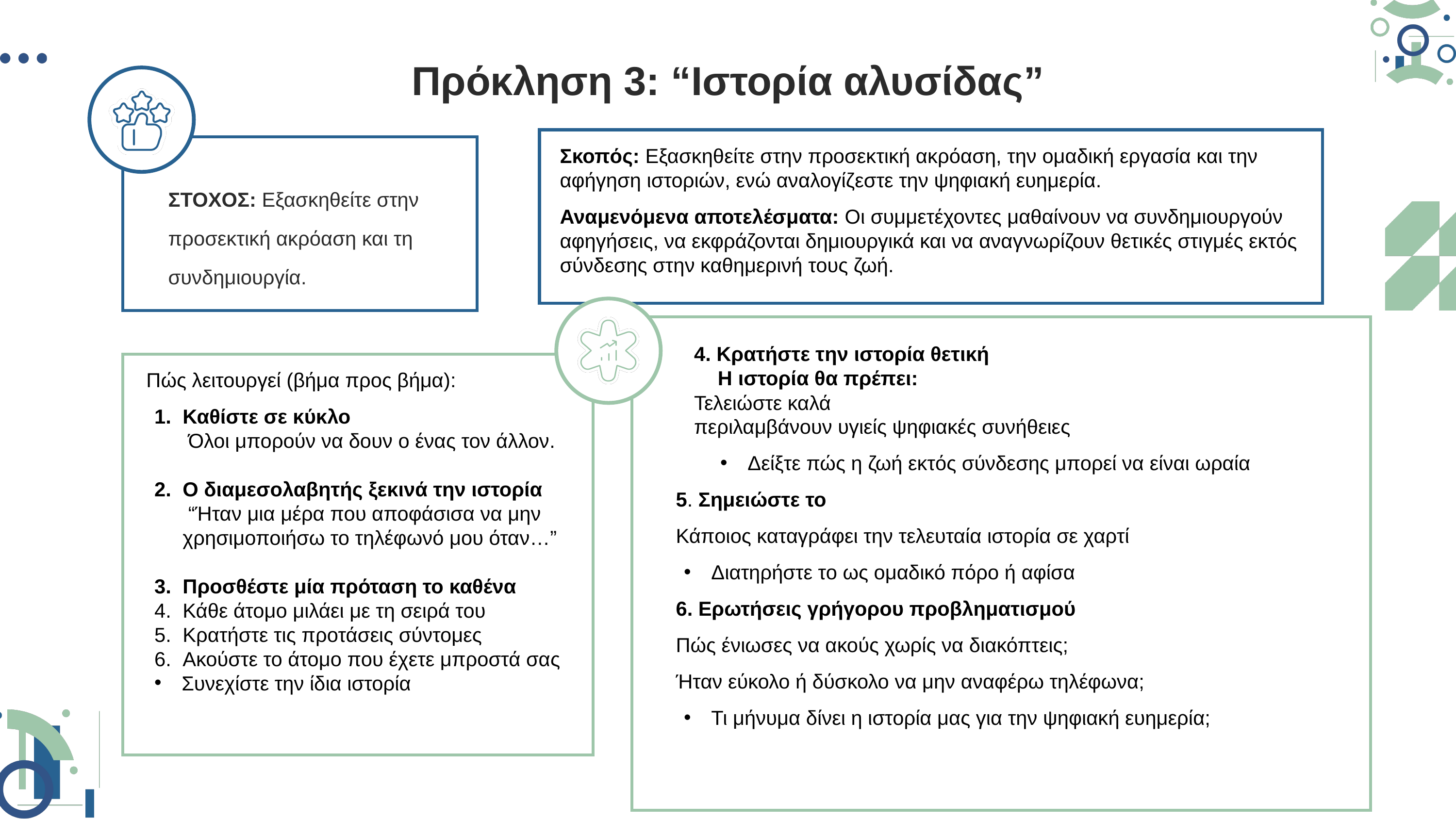

Πρόκληση 3: “Ιστορία αλυσίδας”

Σκοπός: Εξασκηθείτε στην προσεκτική ακρόαση, την ομαδική εργασία και την αφήγηση ιστοριών, ενώ αναλογίζεστε την ψηφιακή ευημερία.
Αναμενόμενα αποτελέσματα: Οι συμμετέχοντες μαθαίνουν να συνδημιουργούν αφηγήσεις, να εκφράζονται δημιουργικά και να αναγνωρίζουν θετικές στιγμές εκτός σύνδεσης στην καθημερινή τους ζωή.

ΣΤΟΧΟΣ: Εξασκηθείτε στην προσεκτική ακρόαση και τη συνδημιουργία.

4. Κρατήστε την ιστορία θετική
 Η ιστορία θα πρέπει:
Τελειώστε καλά
περιλαμβάνουν υγιείς ψηφιακές συνήθειες
Δείξτε πώς η ζωή εκτός σύνδεσης μπορεί να είναι ωραία
5. Σημειώστε το
Κάποιος καταγράφει την τελευταία ιστορία σε χαρτί
Διατηρήστε το ως ομαδικό πόρο ή αφίσα
6. Ερωτήσεις γρήγορου προβληματισμού
Πώς ένιωσες να ακούς χωρίς να διακόπτεις;
Ήταν εύκολο ή δύσκολο να μην αναφέρω τηλέφωνα;
Τι μήνυμα δίνει η ιστορία μας για την ψηφιακή ευημερία;

Πώς λειτουργεί (βήμα προς βήμα):
Καθίστε σε κύκλο
 Όλοι μπορούν να δουν ο ένας τον άλλον.
Ο διαμεσολαβητής ξεκινά την ιστορία
 “Ήταν μια μέρα που αποφάσισα να μην χρησιμοποιήσω το τηλέφωνό μου όταν…”
Προσθέστε μία πρόταση το καθένα
Κάθε άτομο μιλάει με τη σειρά του
Κρατήστε τις προτάσεις σύντομες
Ακούστε το άτομο που έχετε μπροστά σας
Συνεχίστε την ίδια ιστορία